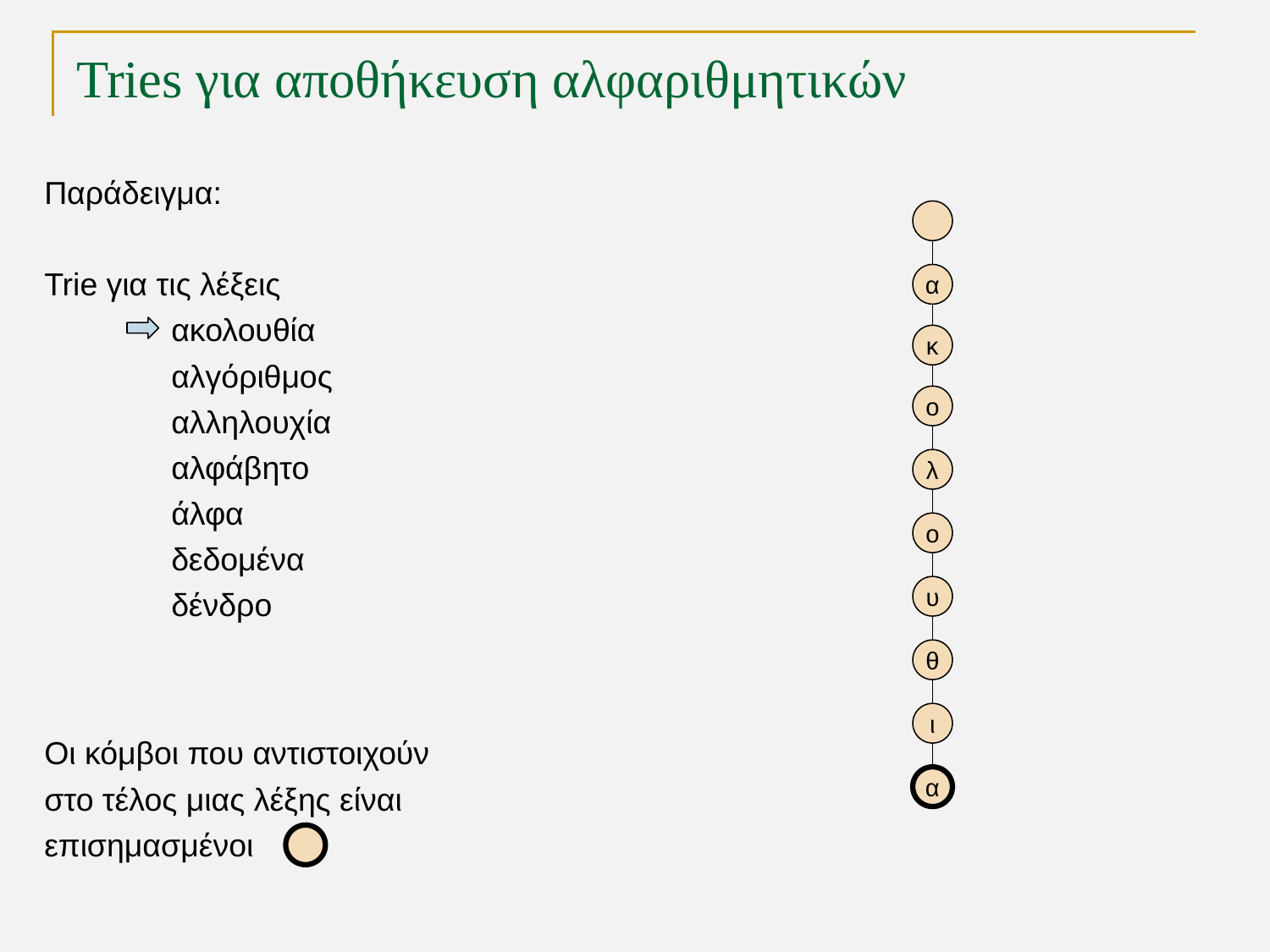

# Tries για αποθήκευση αλφαριθμητικών
Παράδειγμα:

Trie για τις λέξεις
	ακολουθία
	αλγόριθμος
	αλληλουχία
	αλφάβητο
	άλφα
	δεδομένα
	δένδρο

α

κ
ο
λ
ο
υ
θ
ι
Οι κόμβοι που αντιστοιχούν στο τέλος μιας λέξης είναι επισημασμένοι
α

TexPoint fonts used in EMF.
Read the TexPoint manual before you delete this box.: AAAAA